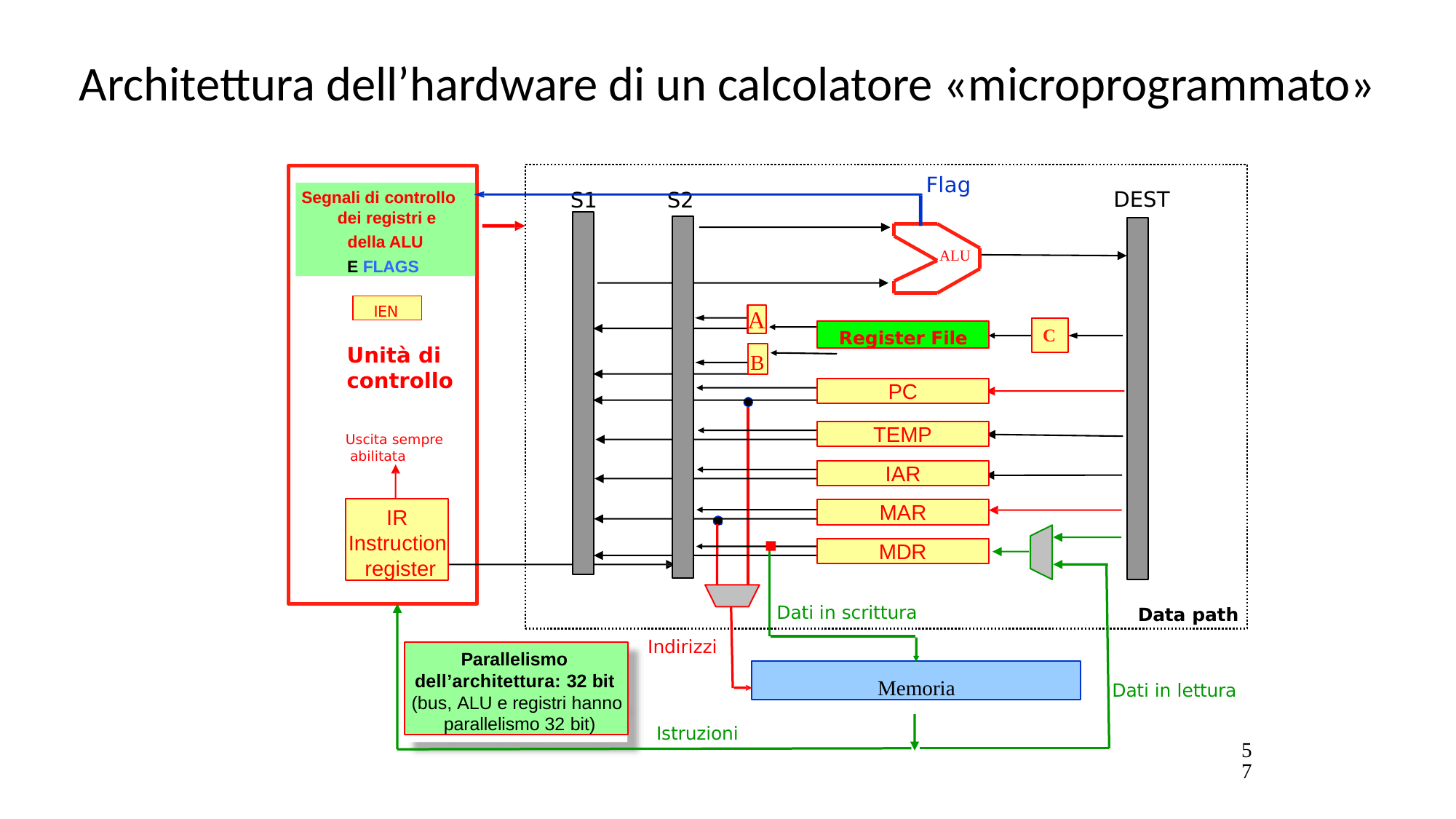

# Architettura dell’hardware di un calcolatore «microprogrammato»

Flag
Segnali di controllo   dei registri e
 della ALU
E FLAGS
DEST
S1
S2

ALU
IEN
A

C
Register File
Unità di  controllo
B
PC

TEMP

Uscita sempre  abilitata
IAR

IR
Instruction  register
MAR

MDR
Dati in scrittura
Data path
Indirizzi
Parallelismo  dell’architettura: 32 bit  (bus, ALU e registri hanno  parallelismo 32 bit)

Memoria
Dati in lettura
Istruzioni
57